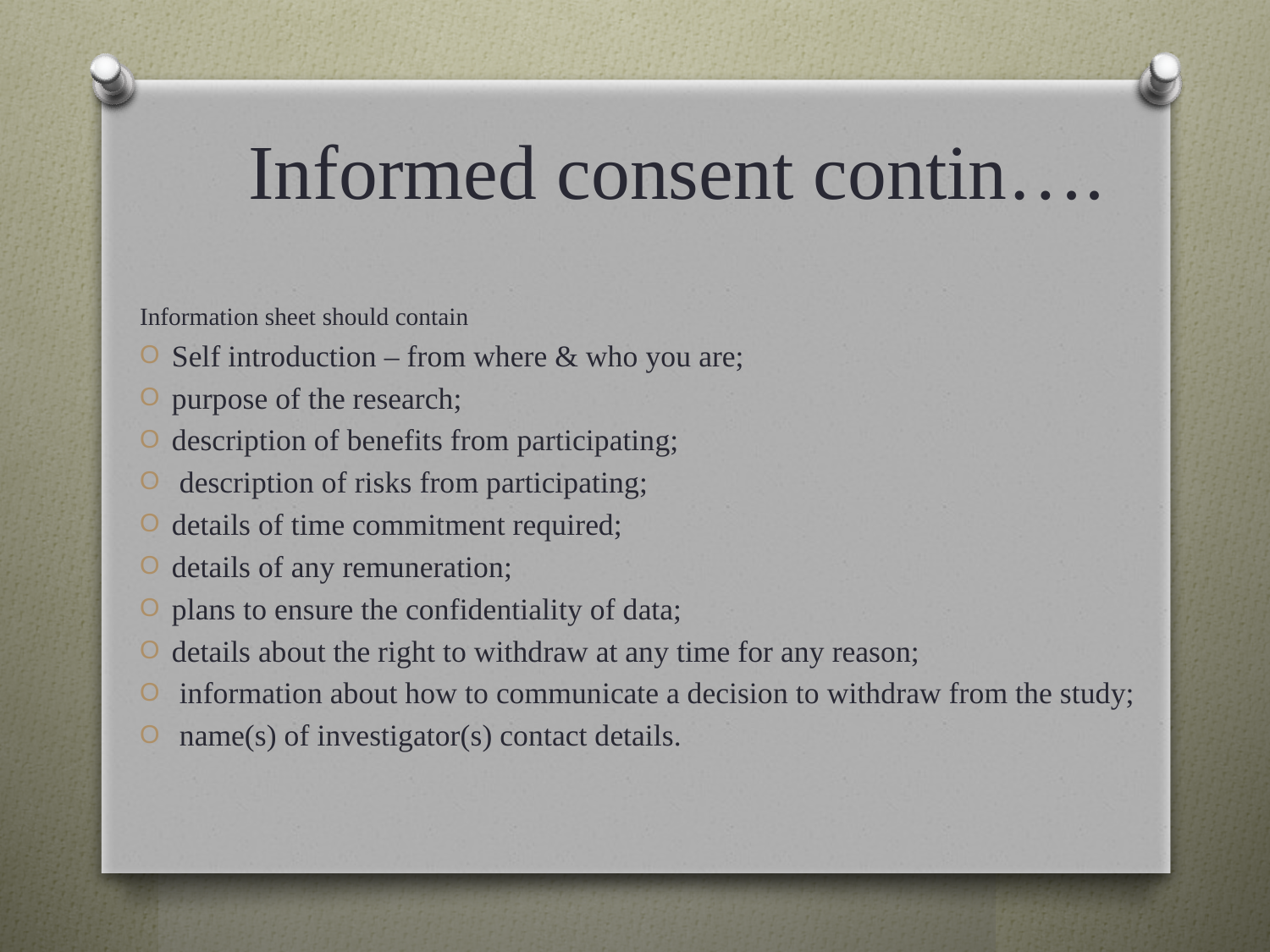

# Informed consent contin….
Information sheet should contain
Self introduction – from where & who you are;
purpose of the research;
description of benefits from participating;
 description of risks from participating;
details of time commitment required;
details of any remuneration;
plans to ensure the confidentiality of data;
details about the right to withdraw at any time for any reason;
 information about how to communicate a decision to withdraw from the study;
 name(s) of investigator(s) contact details.